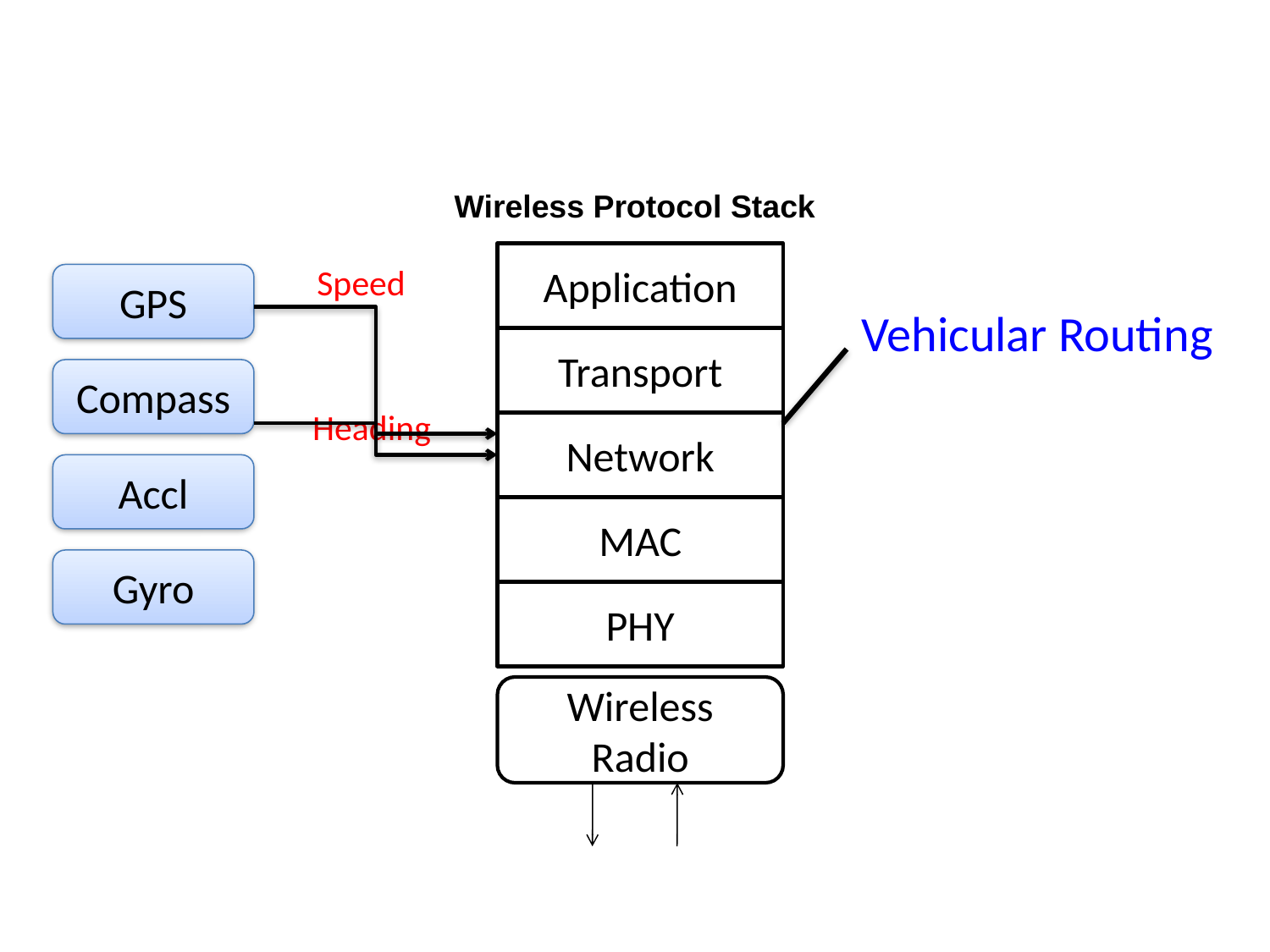

Wireless Protocol Stack
Application
Speed
GPS
Vehicular Routing
Transport
Compass
Heading
Network
Accl
MAC
Gyro
PHY
Wireless Radio